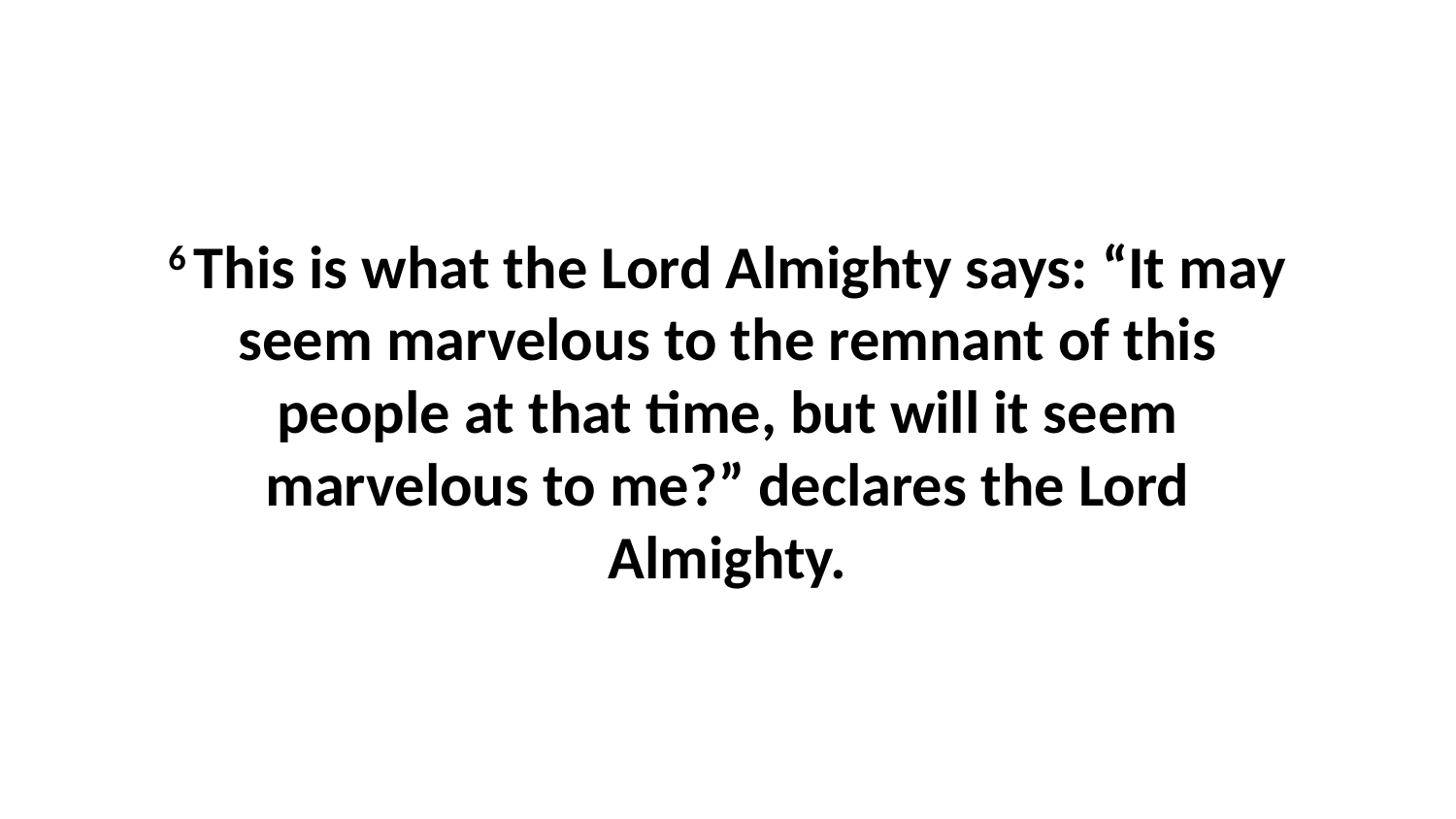

6 This is what the Lord Almighty says: “It may seem marvelous to the remnant of this people at that time, but will it seem marvelous to me?” declares the Lord Almighty.